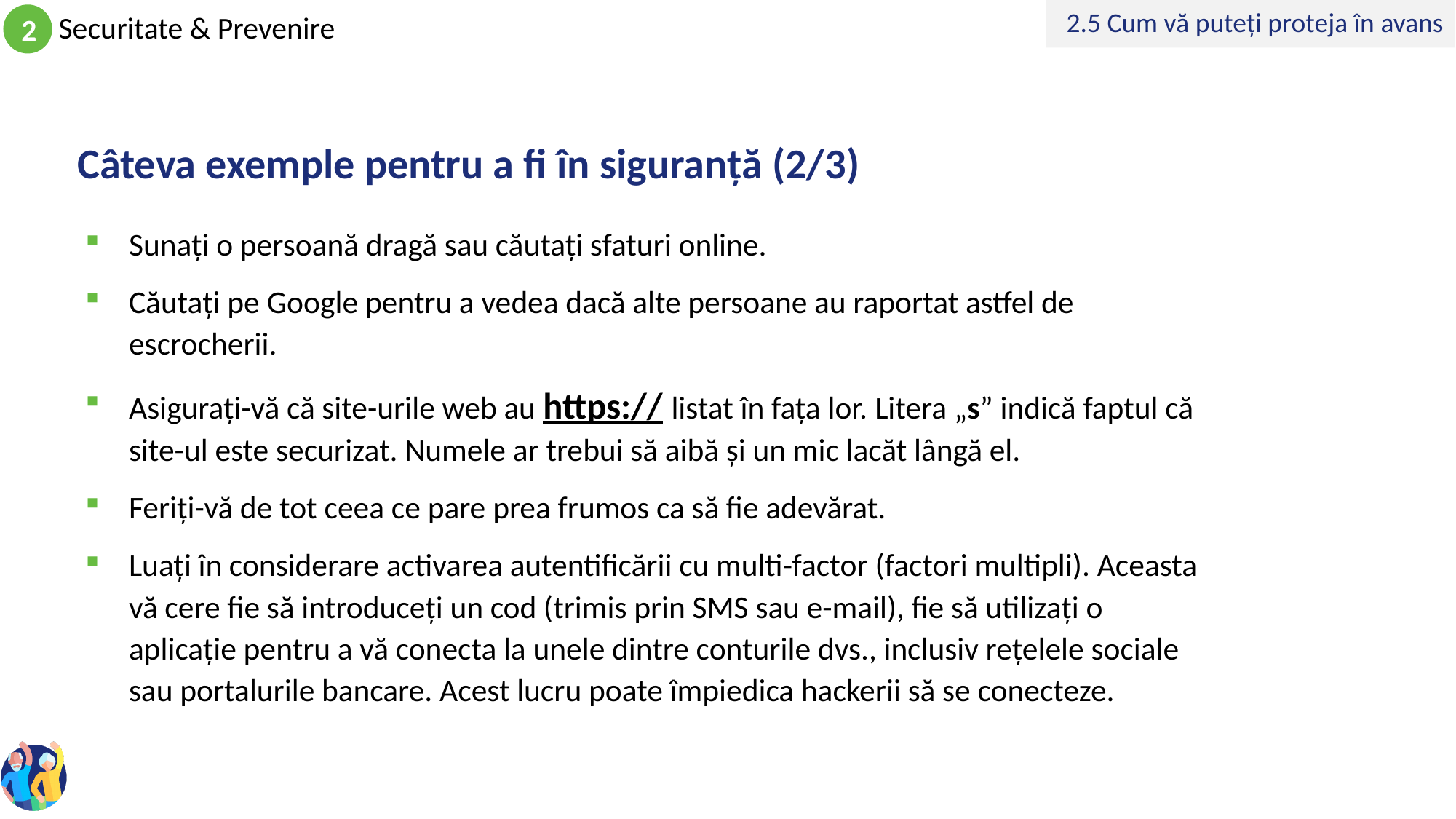

2.5 Cum vă puteți proteja în avans
# Câteva exemple pentru a fi în siguranță (2/3)
Sunați o persoană dragă sau căutați sfaturi online.
Căutați pe Google pentru a vedea dacă alte persoane au raportat astfel de escrocherii.
Asigurați-vă că site-urile web au https:// listat în fața lor. Litera „s” indică faptul că site-ul este securizat. Numele ar trebui să aibă și un mic lacăt lângă el.
Feriți-vă de tot ceea ce pare prea frumos ca să fie adevărat.
Luați în considerare activarea autentificării cu multi-factor (factori multipli). Aceasta vă cere fie să introduceți un cod (trimis prin SMS sau e-mail), fie să utilizați o aplicație pentru a vă conecta la unele dintre conturile dvs., inclusiv rețelele sociale sau portalurile bancare. Acest lucru poate împiedica hackerii să se conecteze.